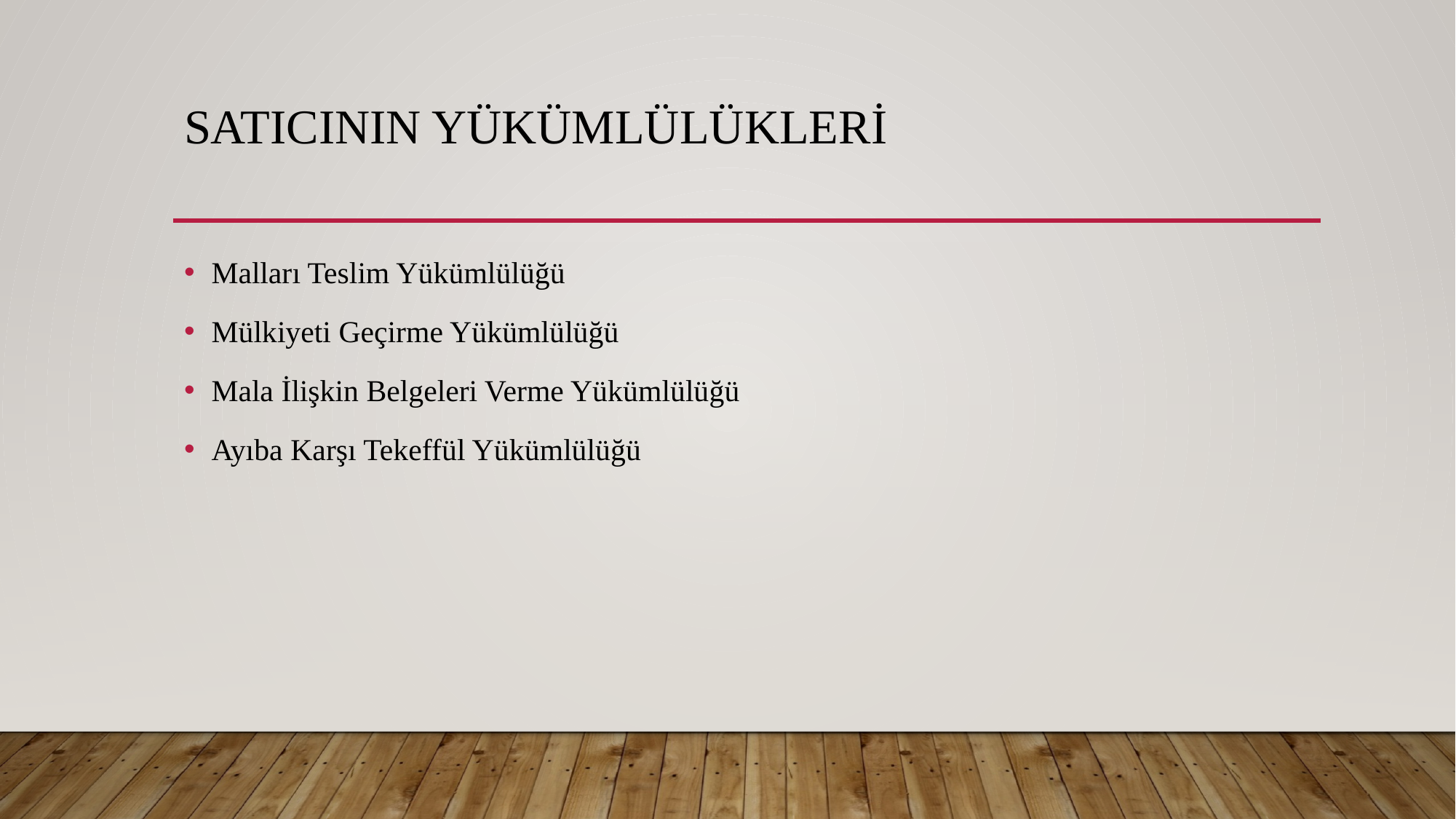

# SATICININ YÜKÜMLÜLÜKLERİ
Malları Teslim Yükümlülüğü
Mülkiyeti Geçirme Yükümlülüğü
Mala İlişkin Belgeleri Verme Yükümlülüğü
Ayıba Karşı Tekeffül Yükümlülüğü